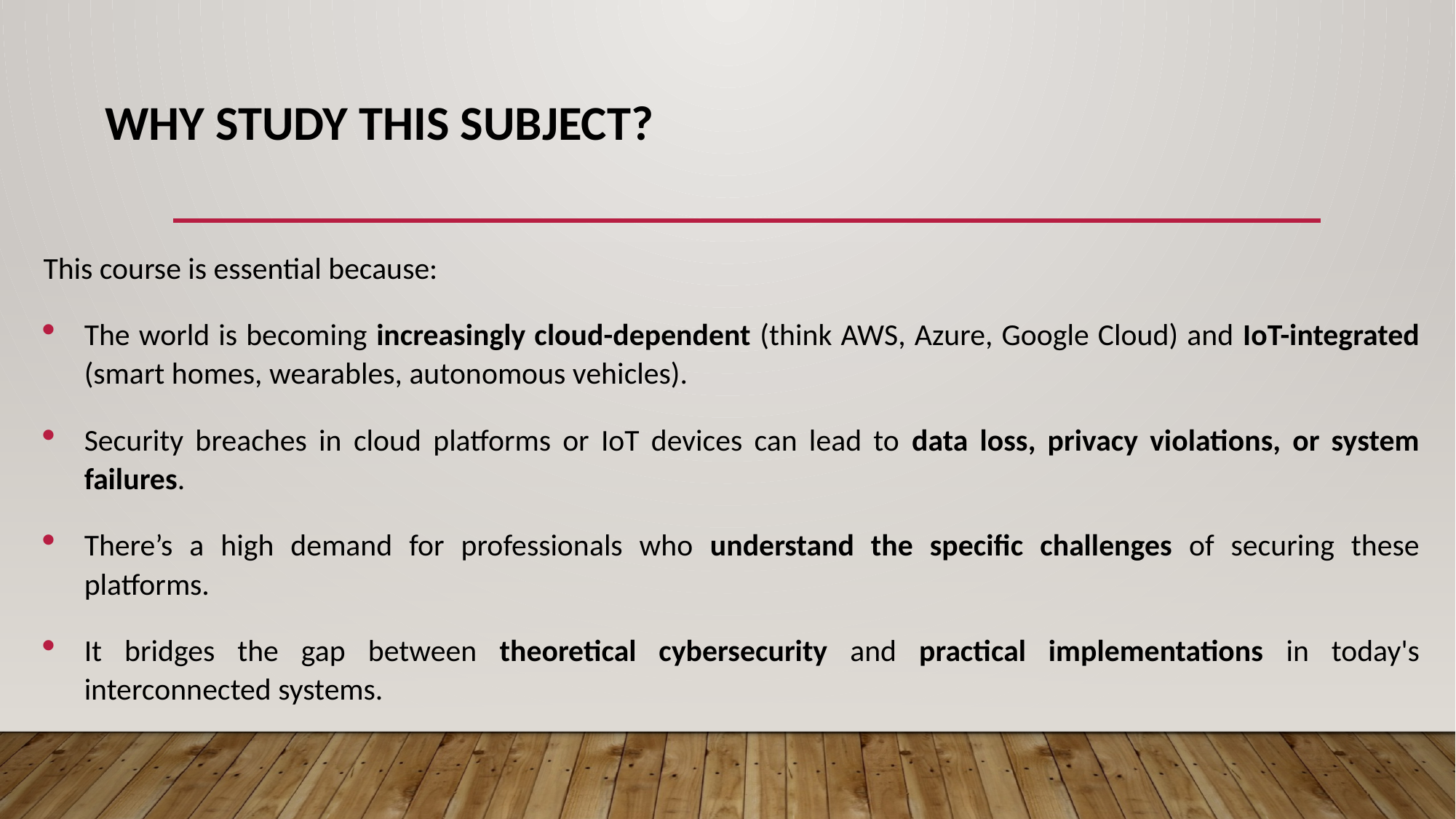

# Why Study This Subject?
This course is essential because:
The world is becoming increasingly cloud-dependent (think AWS, Azure, Google Cloud) and IoT-integrated (smart homes, wearables, autonomous vehicles).
Security breaches in cloud platforms or IoT devices can lead to data loss, privacy violations, or system failures.
There’s a high demand for professionals who understand the specific challenges of securing these platforms.
It bridges the gap between theoretical cybersecurity and practical implementations in today's interconnected systems.